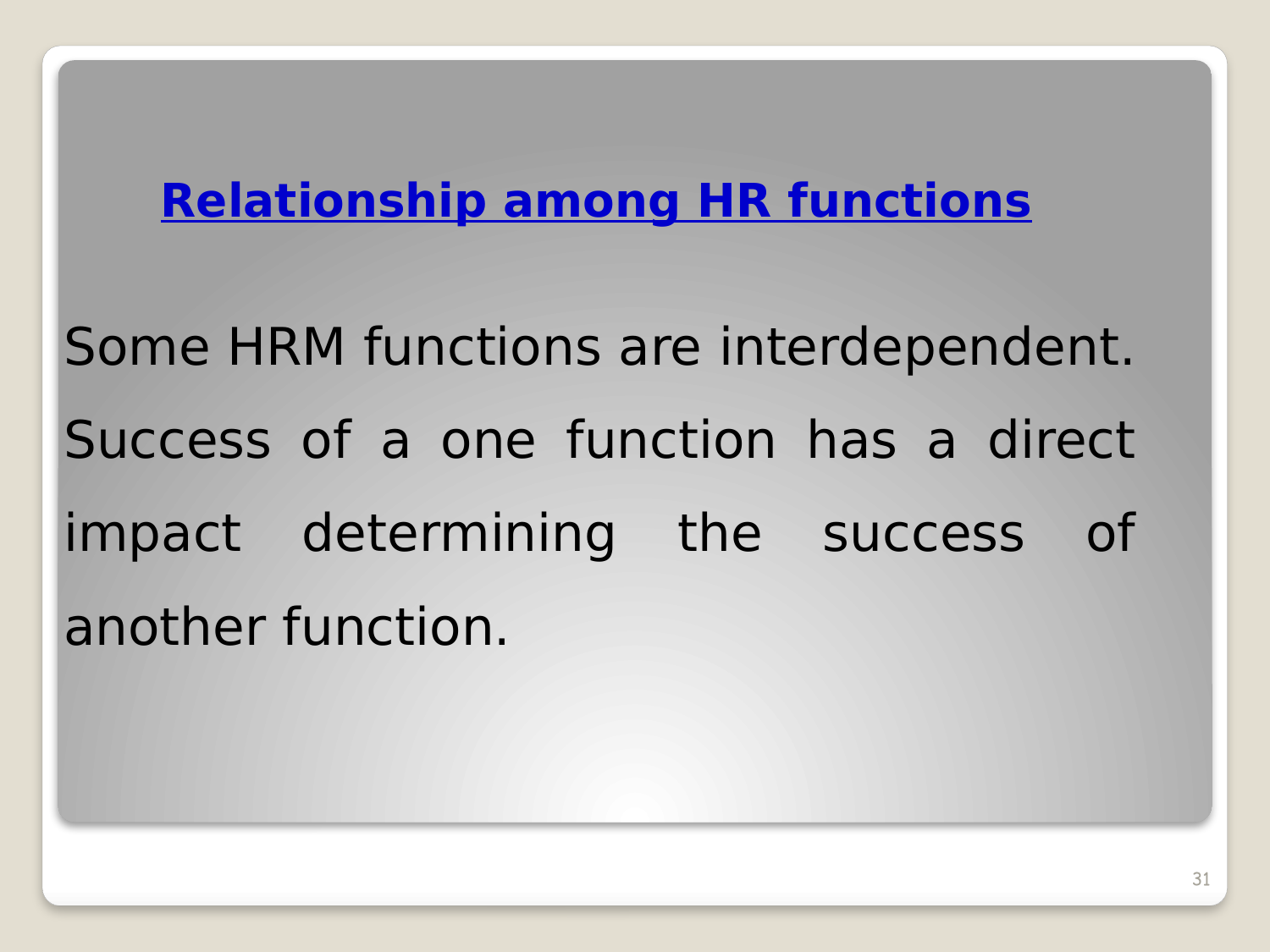

# Relationship among HR functions
Some HRM functions are interdependent. Success of a one function has a direct impact determining the success of another function.
31